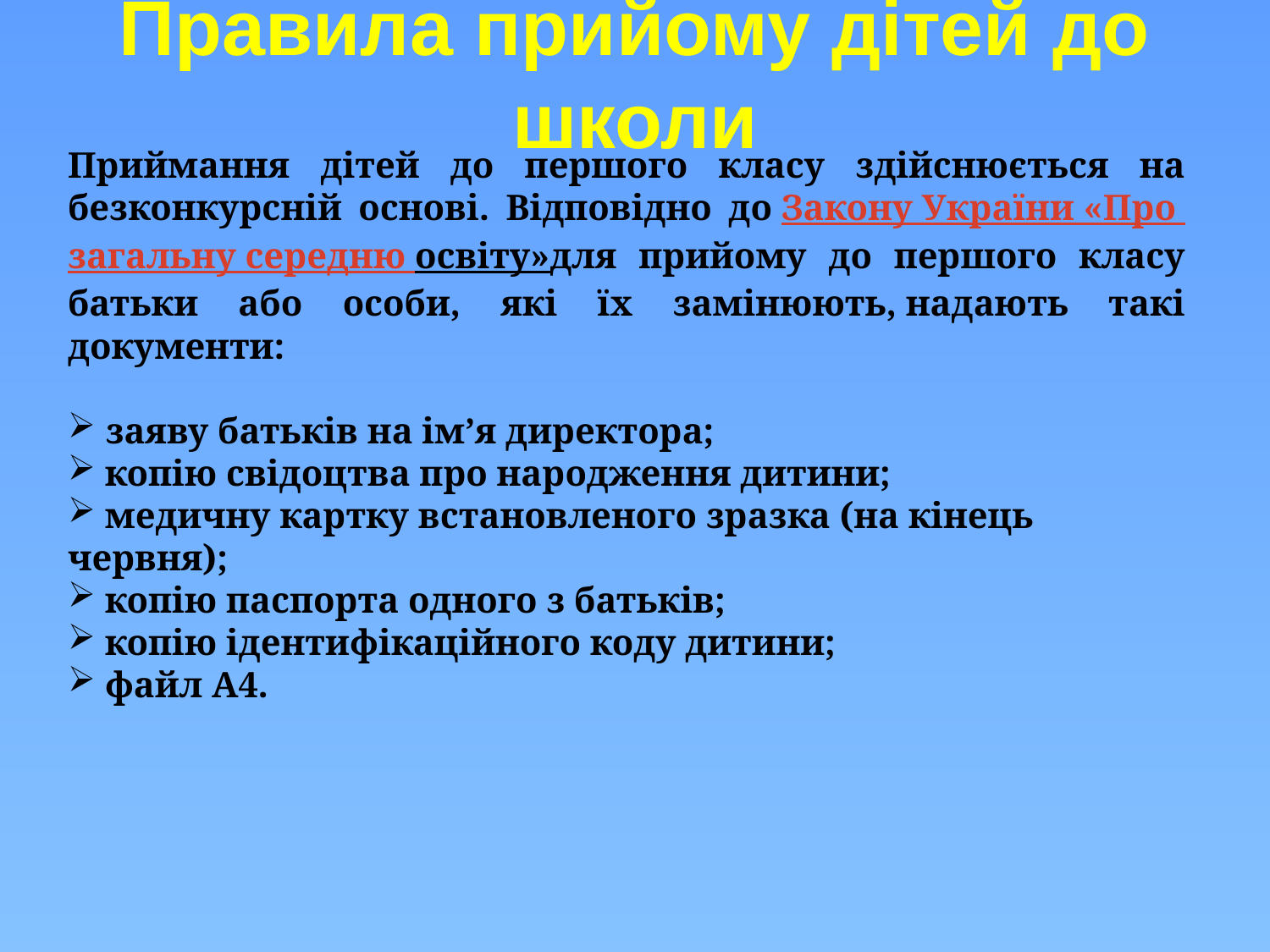

# Правила прийому дітей до школи
Приймання дітей до першого класу здійснюється на безконкурсній основі. Відповідно до Закону України «Про загальну середню освіту»для прийому до першого класу батьки або особи, які їх замінюють, надають такі документи:

 заяву батьків на ім’я директора;
 копію свідоцтва про народження дитини;
 медичну картку встановленого зразка (на кінець червня);
 копію паспорта одного з батьків;
 копію ідентифікаційного коду дитини;
 файл А4.